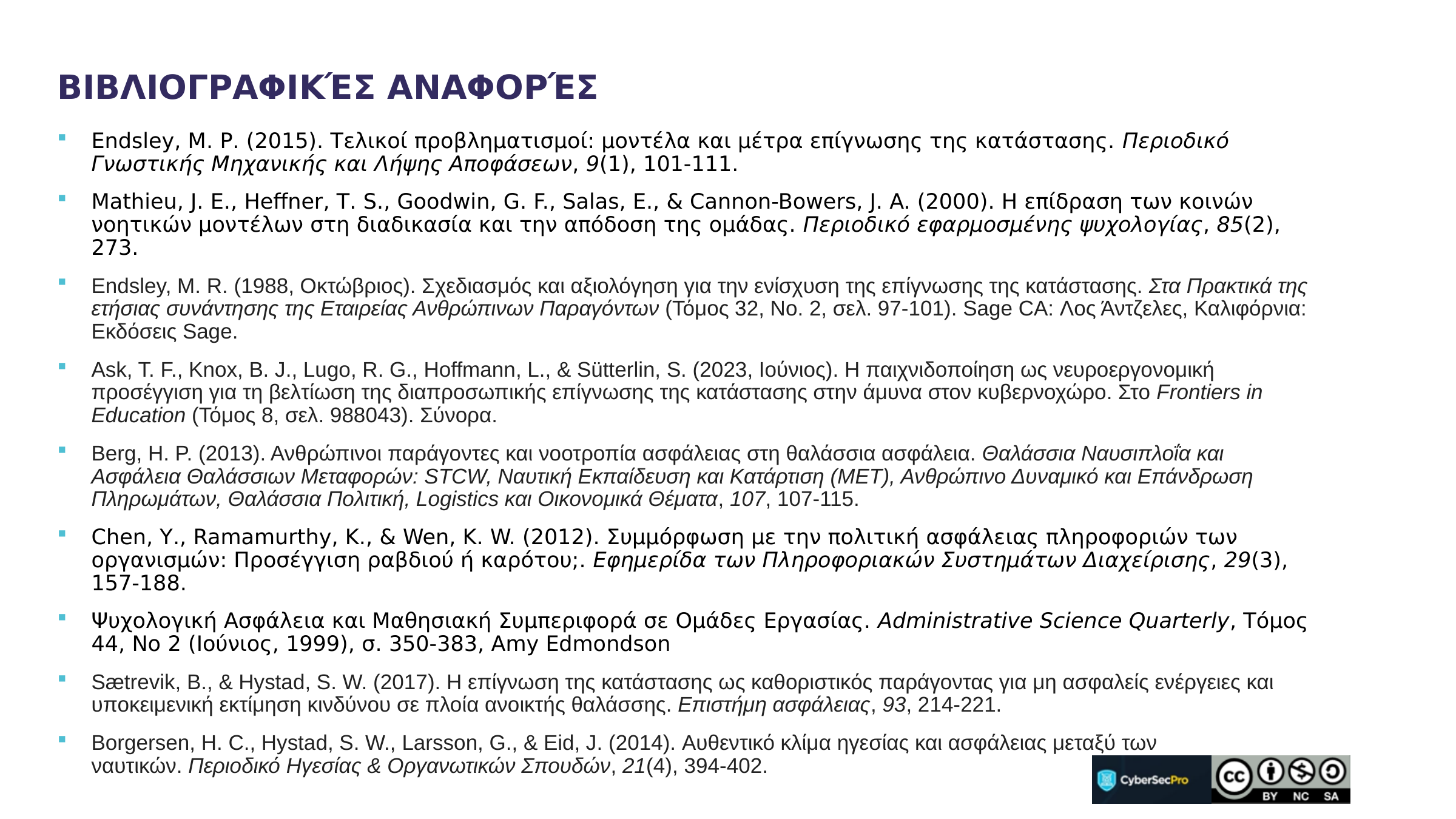

βιβλιογραφικές αναφορές

Endsley, Μ. Ρ. (2015). Τελικοί προβληματισμοί: μοντέλα και μέτρα επίγνωσης της κατάστασης. Περιοδικό Γνωστικής Μηχανικής και Λήψης Αποφάσεων, 9(1), 101-111.
Mathieu, J. E., Heffner, Τ. S., Goodwin, G. F., Salas, Ε., & Cannon-Bowers, J. A. (2000). Η επίδραση των κοινών νοητικών μοντέλων στη διαδικασία και την απόδοση της ομάδας. Περιοδικό εφαρμοσμένης ψυχολογίας, 85(2), 273.
Endsley, M. R. (1988, Οκτώβριος). Σχεδιασμός και αξιολόγηση για την ενίσχυση της επίγνωσης της κατάστασης. Στα Πρακτικά της ετήσιας συνάντησης της Εταιρείας Ανθρώπινων Παραγόντων (Τόμος 32, Νο. 2, σελ. 97-101). Sage CA: Λος Άντζελες, Καλιφόρνια: Εκδόσεις Sage.
Ask, T. F., Knox, B. J., Lugo, R. G., Hoffmann, L., & Sütterlin, S. (2023, Ιούνιος). Η παιχνιδοποίηση ως νευροεργονομική προσέγγιση για τη βελτίωση της διαπροσωπικής επίγνωσης της κατάστασης στην άμυνα στον κυβερνοχώρο. Στο Frontiers in Education (Τόμος 8, σελ. 988043). Σύνορα.
Berg, Η. Ρ. (2013). Ανθρώπινοι παράγοντες και νοοτροπία ασφάλειας στη θαλάσσια ασφάλεια. Θαλάσσια Ναυσιπλοΐα και Ασφάλεια Θαλάσσιων Μεταφορών: STCW, Ναυτική Εκπαίδευση και Κατάρτιση (MET), Ανθρώπινο Δυναμικό και Επάνδρωση Πληρωμάτων, Θαλάσσια Πολιτική, Logistics και Οικονομικά Θέματα, 107, 107-115.
Chen, Υ., Ramamurthy, Κ., & Wen, K. W. (2012). Συμμόρφωση με την πολιτική ασφάλειας πληροφοριών των οργανισμών: Προσέγγιση ραβδιού ή καρότου;. Εφημερίδα των Πληροφοριακών Συστημάτων Διαχείρισης, 29(3), 157-188.
Ψυχολογική Ασφάλεια και Μαθησιακή Συμπεριφορά σε Ομάδες Εργασίας. Administrative Science Quarterly, Τόμος 44, Νο 2 (Ιούνιος, 1999), σ. 350-383, Amy Edmondson
Sætrevik, Β., & Hystad, S. W. (2017). Η επίγνωση της κατάστασης ως καθοριστικός παράγοντας για μη ασφαλείς ενέργειες και υποκειμενική εκτίμηση κινδύνου σε πλοία ανοικτής θαλάσσης. Επιστήμη ασφάλειας, 93, 214-221.
Borgersen, H. C., Hystad, S. W., Larsson, G., & Eid, J. (2014). Αυθεντικό κλίμα ηγεσίας και ασφάλειας μεταξύ των ναυτικών. Περιοδικό Ηγεσίας & Οργανωτικών Σπουδών, 21(4), 394-402.